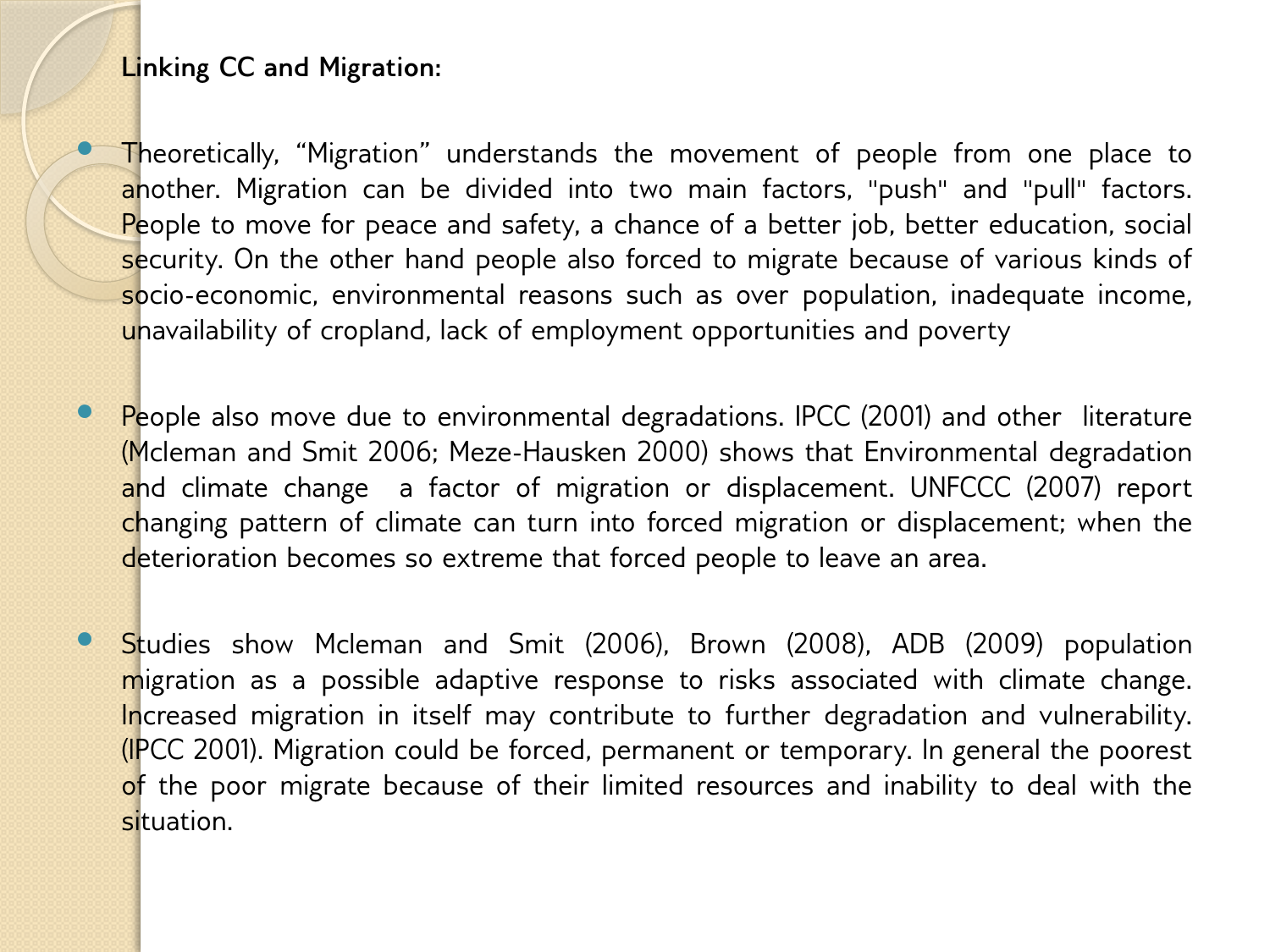

Linking CC and Migration:

Theoretically, “Migration” understands the movement of people from one place to another. Migration can be divided into two main factors, "push" and "pull" factors. People to move for peace and safety, a chance of a better job, better education, social security. On the other hand people also forced to migrate because of various kinds of socio-economic, environmental reasons such as over population, inadequate income, unavailability of cropland, lack of employment opportunities and poverty

People also move due to environmental degradations. IPCC (2001) and other  literature (Mcleman and Smit 2006; Meze-Hausken 2000) shows that Environmental degradation and climate change  a factor of migration or displacement. UNFCCC (2007) report changing pattern of climate can turn into forced migration or displacement; when the deterioration becomes so extreme that forced people to leave an area.

Studies show Mcleman and Smit (2006), Brown (2008), ADB (2009) population migration as a possible adaptive response to risks associated with climate change. Increased migration in itself may contribute to further degradation and vulnerability. (IPCC 2001). Migration could be forced, permanent or temporary. In general the poorest of the poor migrate because of their limited resources and inability to deal with the situation.